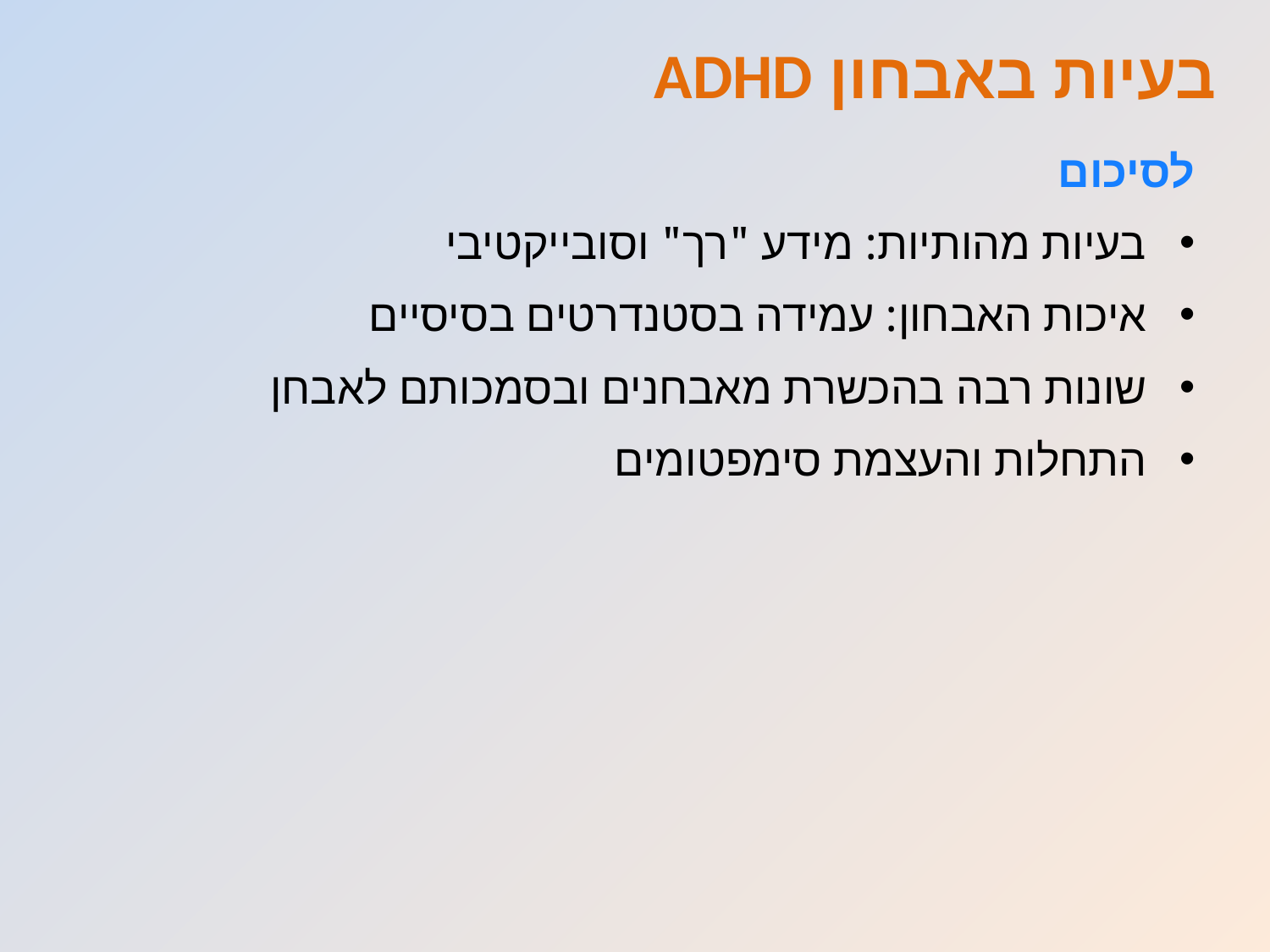

# בעיות באבחון ADHD
לסיכום
בעיות מהותיות: מידע "רך" וסובייקטיבי
איכות האבחון: עמידה בסטנדרטים בסיסיים
שונות רבה בהכשרת מאבחנים ובסמכותם לאבחן
התחלות והעצמת סימפטומים